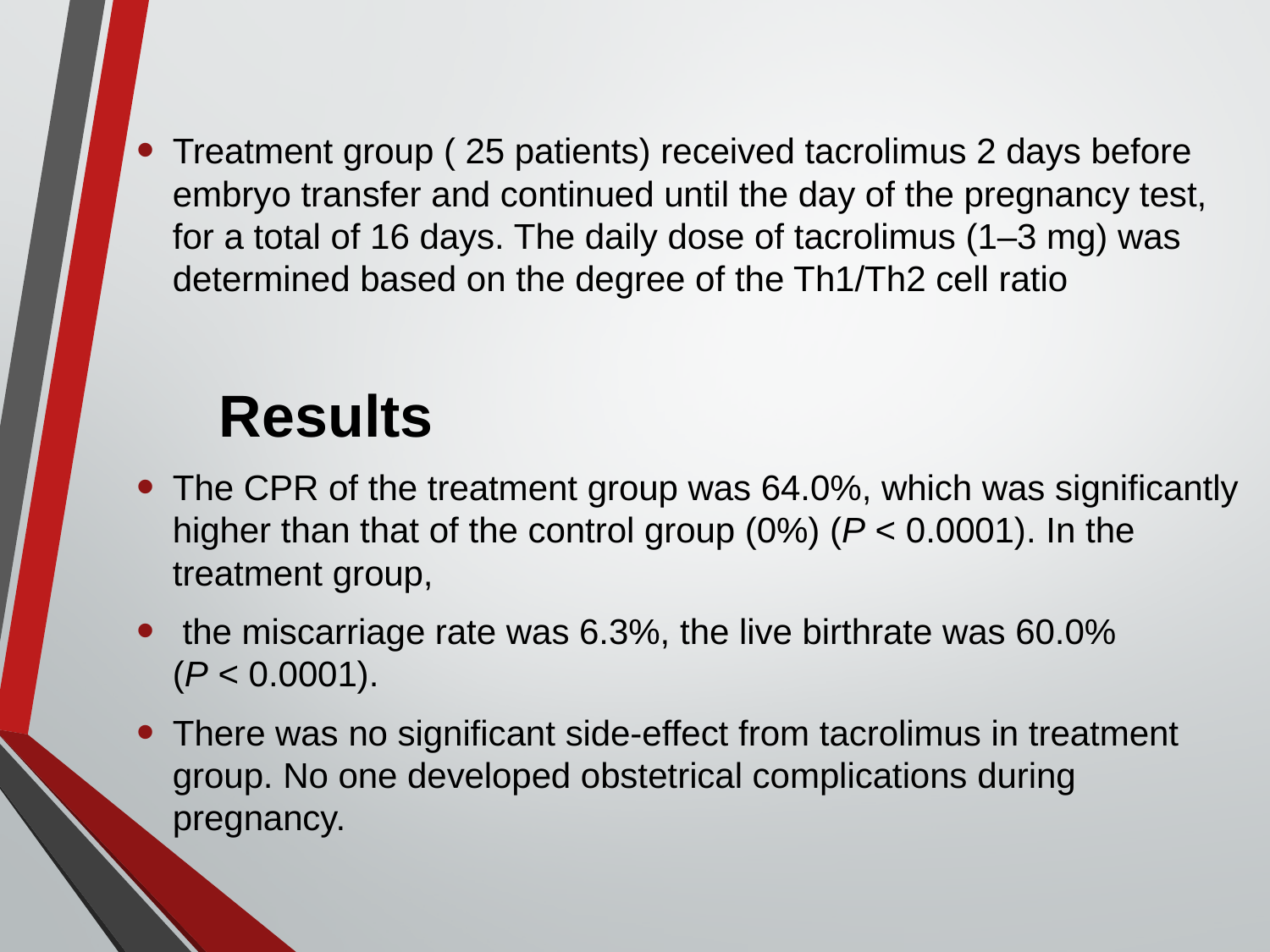

Treatment group ( 25 patients) received tacrolimus 2 days before embryo transfer and continued until the day of the pregnancy test, for a total of 16 days. The daily dose of tacrolimus (1–3 mg) was determined based on the degree of the Th1/Th2 cell ratio

     Results
The CPR of the treatment group was 64.0%, which was significantly higher than that of the control group (0%) (P < 0.0001). In the treatment group,
 the miscarriage rate was 6.3%, the live birthrate was 60.0% (P < 0.0001).
There was no significant side‐effect from tacrolimus in treatment group. No one developed obstetrical complications during pregnancy.